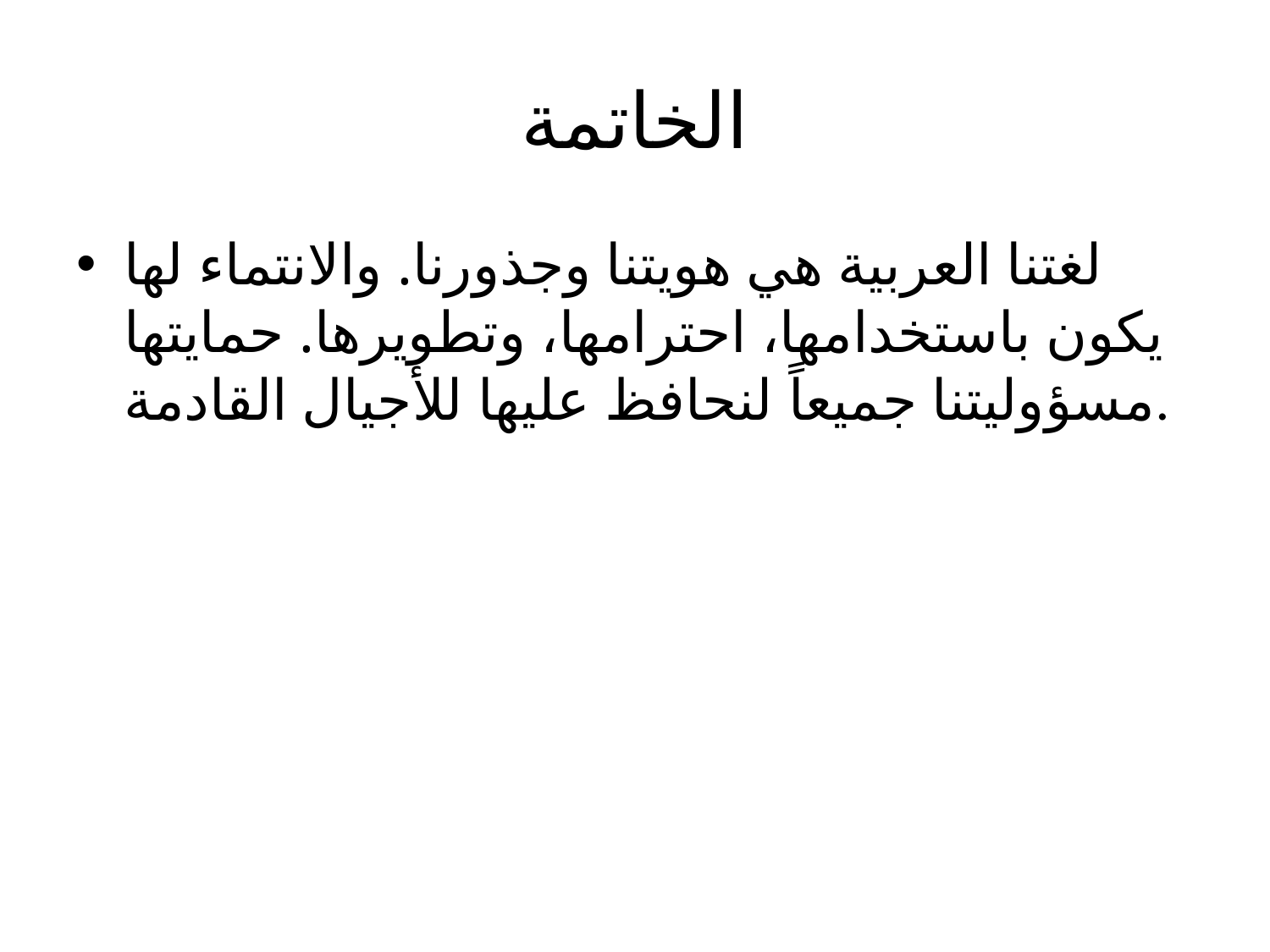

# الخاتمة
لغتنا العربية هي هويتنا وجذورنا. والانتماء لها يكون باستخدامها، احترامها، وتطويرها. حمايتها مسؤوليتنا جميعاً لنحافظ عليها للأجيال القادمة.